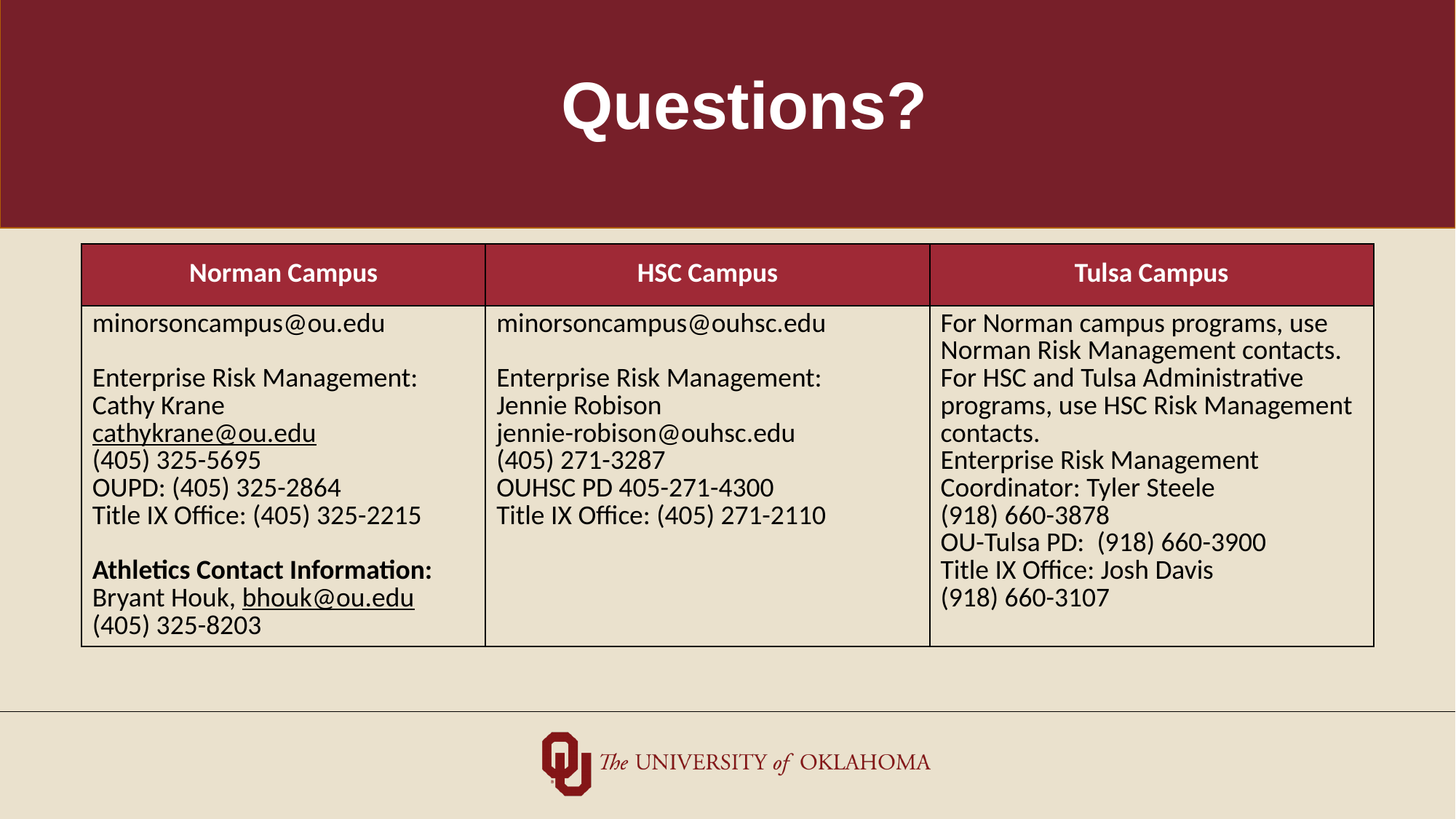

# Questions?
| Norman Campus | HSC Campus | Tulsa Campus |
| --- | --- | --- |
| minorsoncampus@ou.edu Enterprise Risk Management: Cathy Krane cathykrane@ou.edu (405) 325-5695 OUPD: (405) 325-2864 Title IX Office: (405) 325-2215 Athletics Contact Information: Bryant Houk, bhouk@ou.edu (405) 325-8203 | minorsoncampus@ouhsc.edu Enterprise Risk Management:  Jennie Robison jennie-robison@ouhsc.edu (405) 271-3287 OUHSC PD 405-271-4300 Title IX Office: (405) 271-2110 | For Norman campus programs, use Norman Risk Management contacts. For HSC and Tulsa Administrative programs, use HSC Risk Management contacts. Enterprise Risk Management Coordinator: Tyler Steele (918) 660-3878 OU-Tulsa PD:  (918) 660-3900 Title IX Office: Josh Davis (918) 660-3107 |